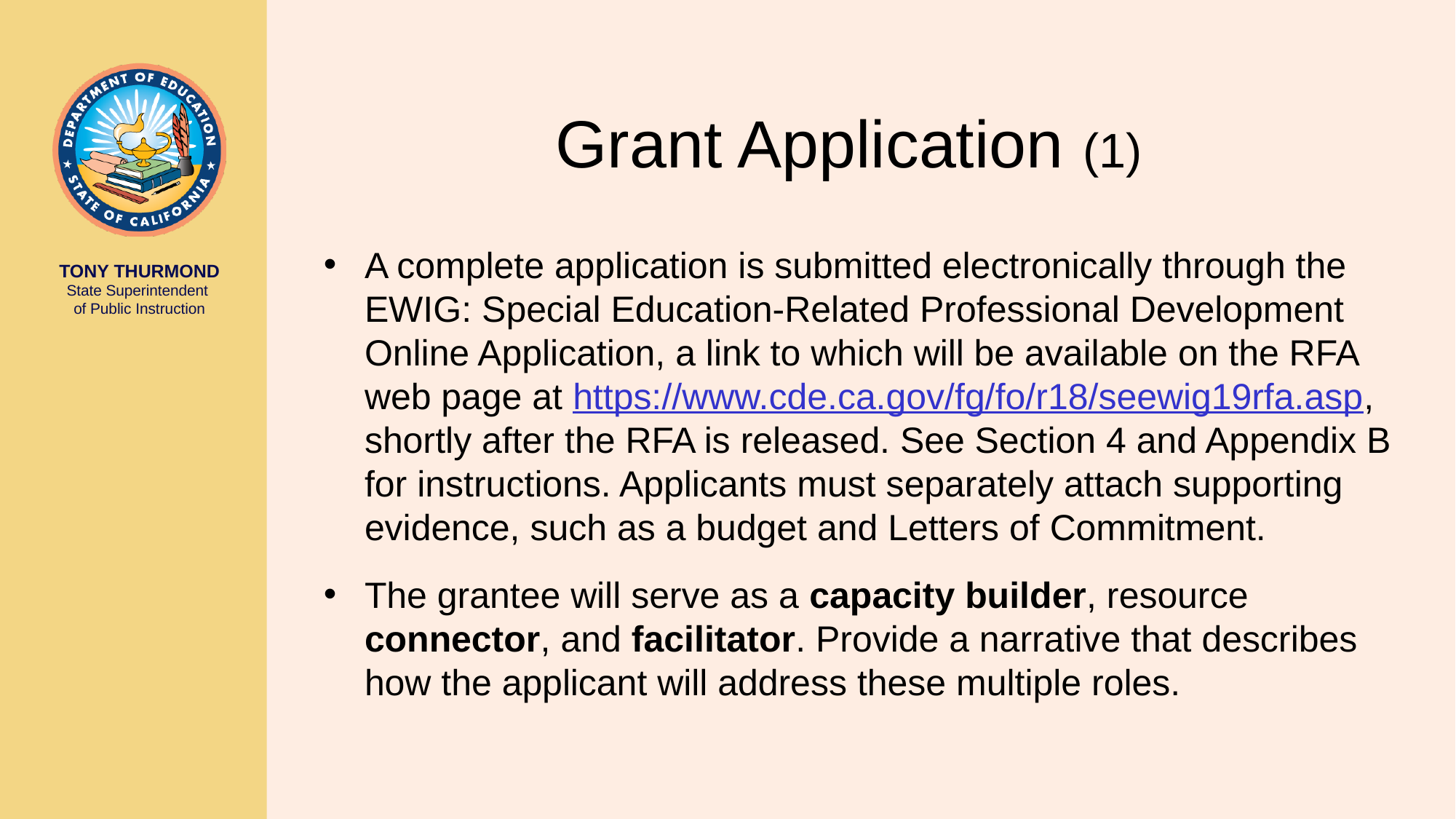

# Grant Application (1)
A complete application is submitted electronically through the EWIG: Special Education-Related Professional Development Online Application, a link to which will be available on the RFA web page at https://www.cde.ca.gov/fg/fo/r18/seewig19rfa.asp, shortly after the RFA is released. See Section 4 and Appendix B for instructions. Applicants must separately attach supporting evidence, such as a budget and Letters of Commitment.

The grantee will serve as a capacity builder, resource connector, and facilitator. Provide a narrative that describes how the applicant will address these multiple roles.